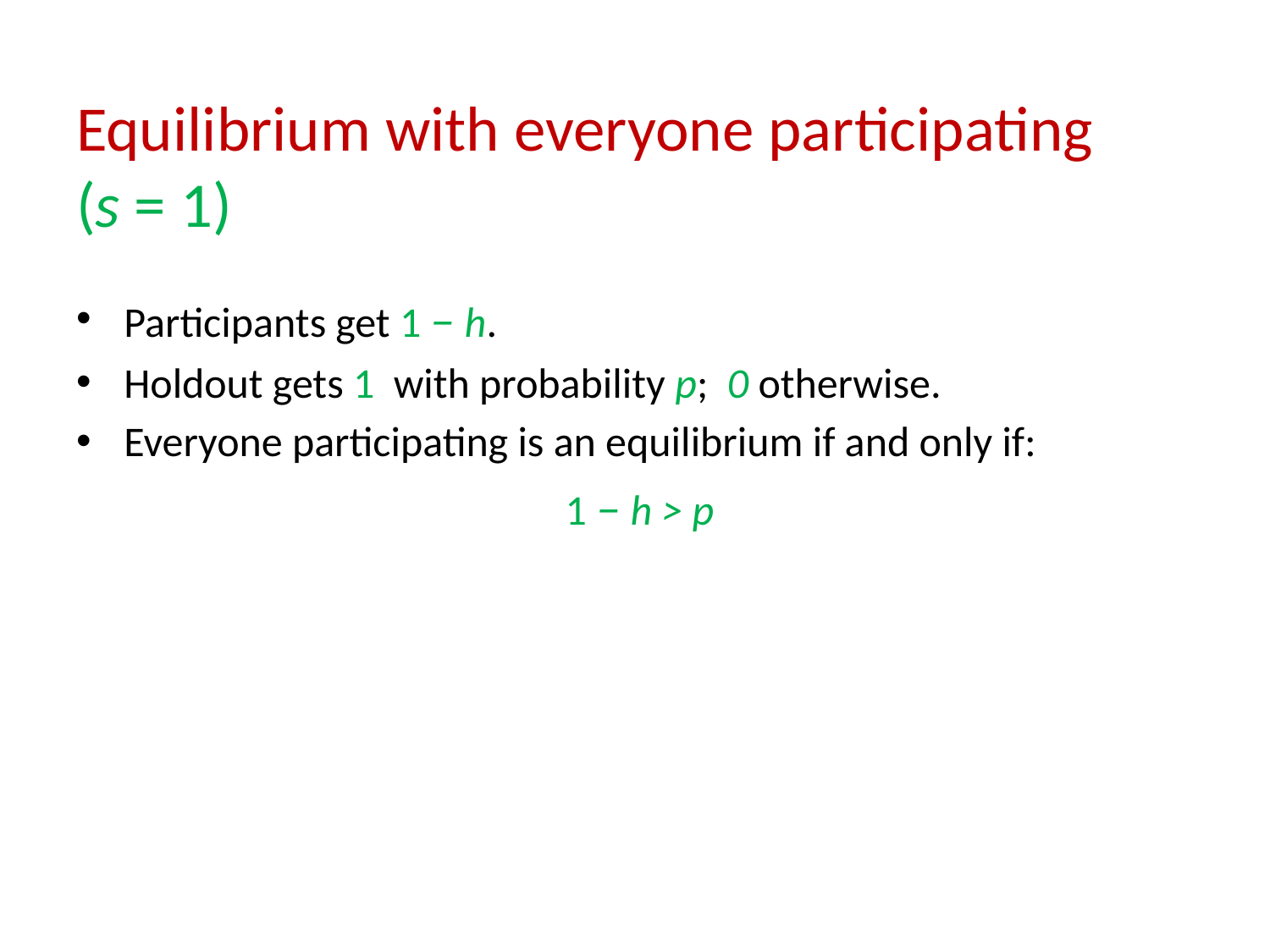

# Equilibrium with everyone participating (s = 1)
Participants get 1 – h.
Holdout gets 1  with probability p;  0 otherwise.
Everyone participating is an equilibrium if and only if:
 1 – h > p